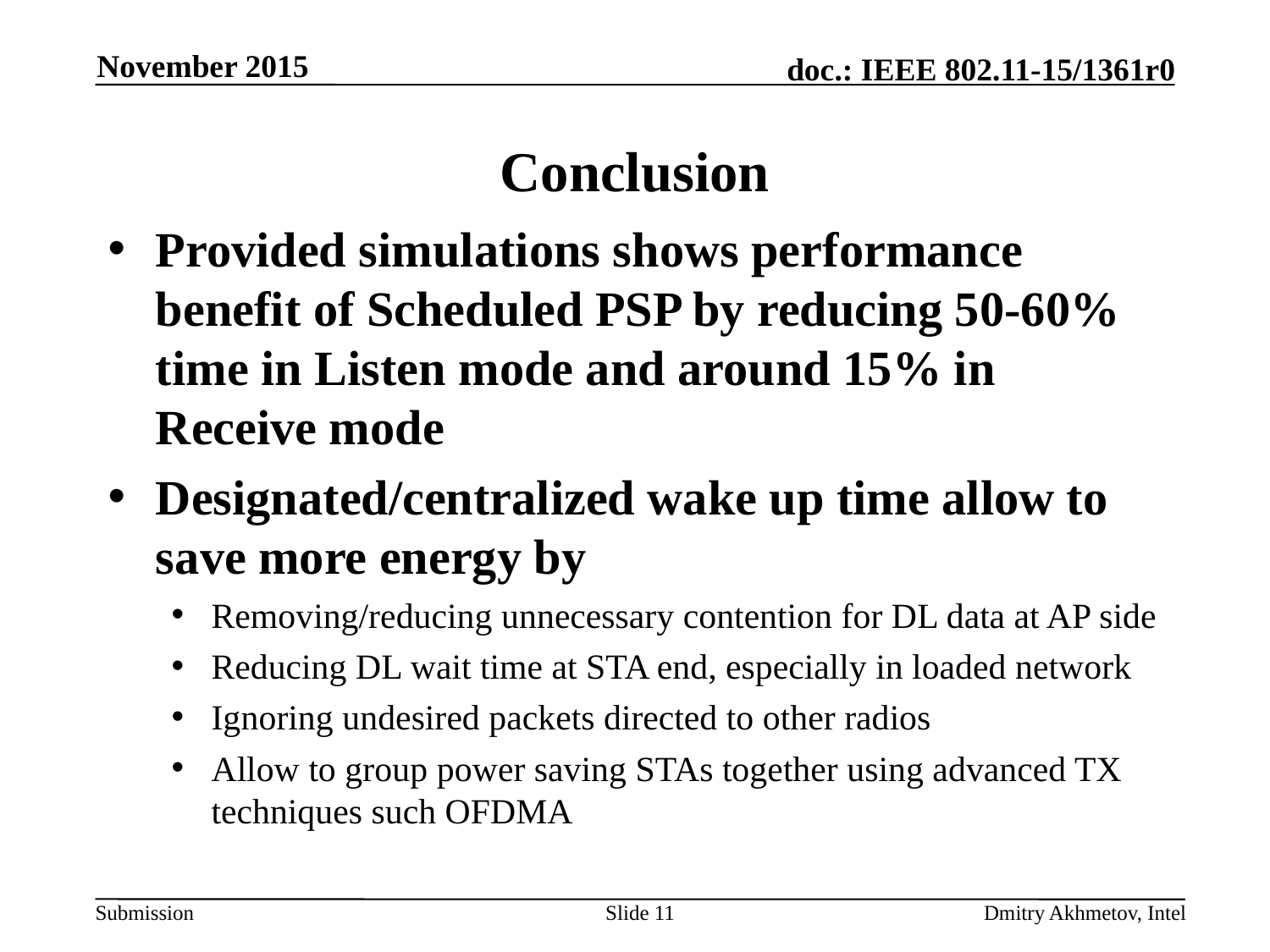

November 2015
# Conclusion
Provided simulations shows performance benefit of Scheduled PSP by reducing 50-60% time in Listen mode and around 15% in Receive mode
Designated/centralized wake up time allow to save more energy by
Removing/reducing unnecessary contention for DL data at AP side
Reducing DL wait time at STA end, especially in loaded network
Ignoring undesired packets directed to other radios
Allow to group power saving STAs together using advanced TX techniques such OFDMA

Slide 11
Dmitry Akhmetov, Intel